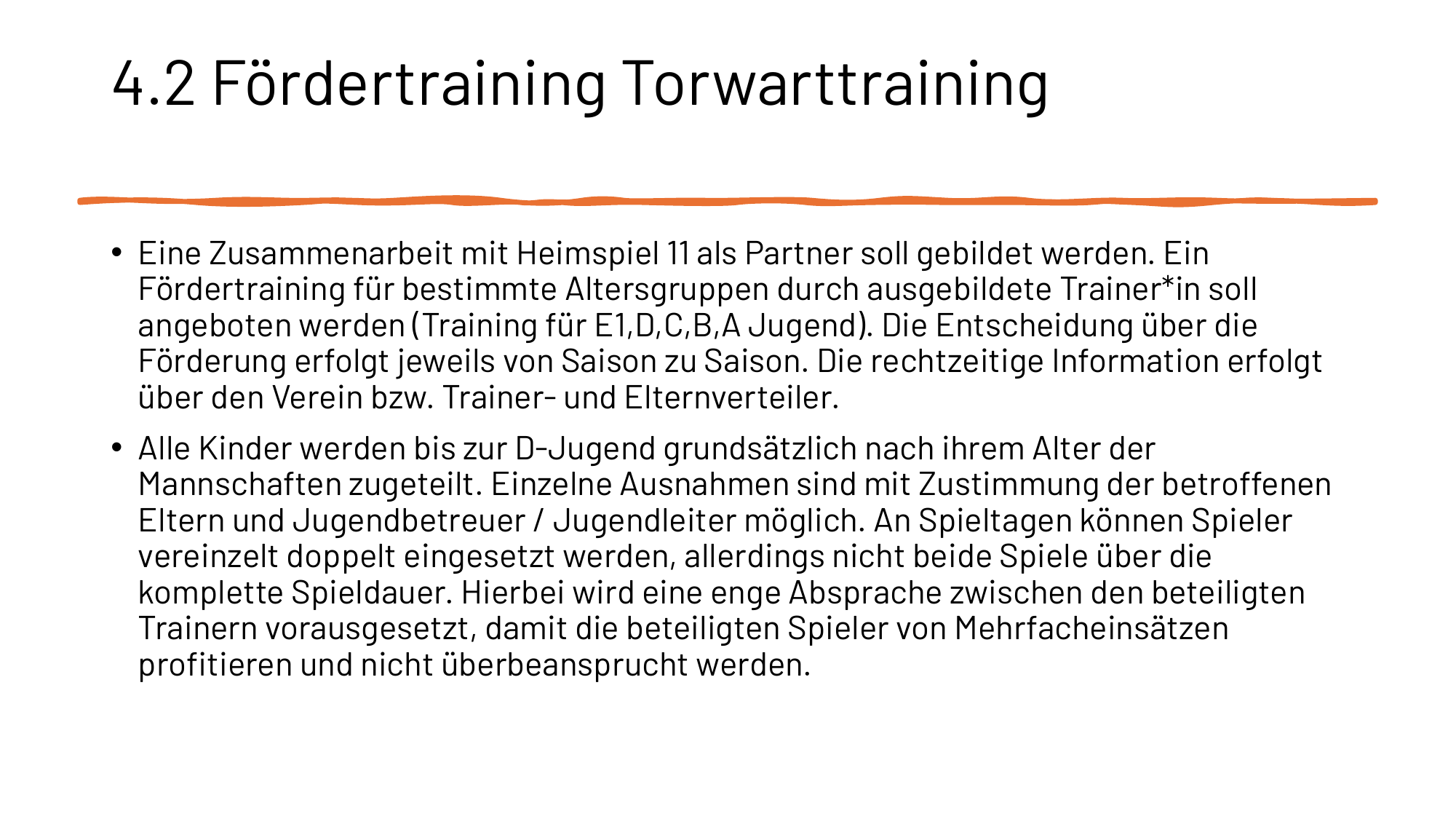

# 4.2 Fördertraining Torwarttraining

Eine Zusammenarbeit mit Heimspiel 11 als Partner soll gebildet werden. Ein Fördertraining für bestimmte Altersgruppen durch ausgebildete Trainer*in soll angeboten werden (Training für E1,D,C,B,A Jugend). Die Entscheidung über die Förderung erfolgt jeweils von Saison zu Saison. Die rechtzeitige Information erfolgt über den Verein bzw. Trainer- und Elternverteiler.
Alle Kinder werden bis zur D-Jugend grundsätzlich nach ihrem Alter der Mannschaften zugeteilt. Einzelne Ausnahmen sind mit Zustimmung der betroffenen Eltern und Jugendbetreuer / Jugendleiter möglich. An Spieltagen können Spieler vereinzelt doppelt eingesetzt werden, allerdings nicht beide Spiele über die komplette Spieldauer. Hierbei wird eine enge Absprache zwischen den beteiligten Trainern vorausgesetzt, damit die beteiligten Spieler von Mehrfacheinsätzen profitieren und nicht überbeansprucht werden.